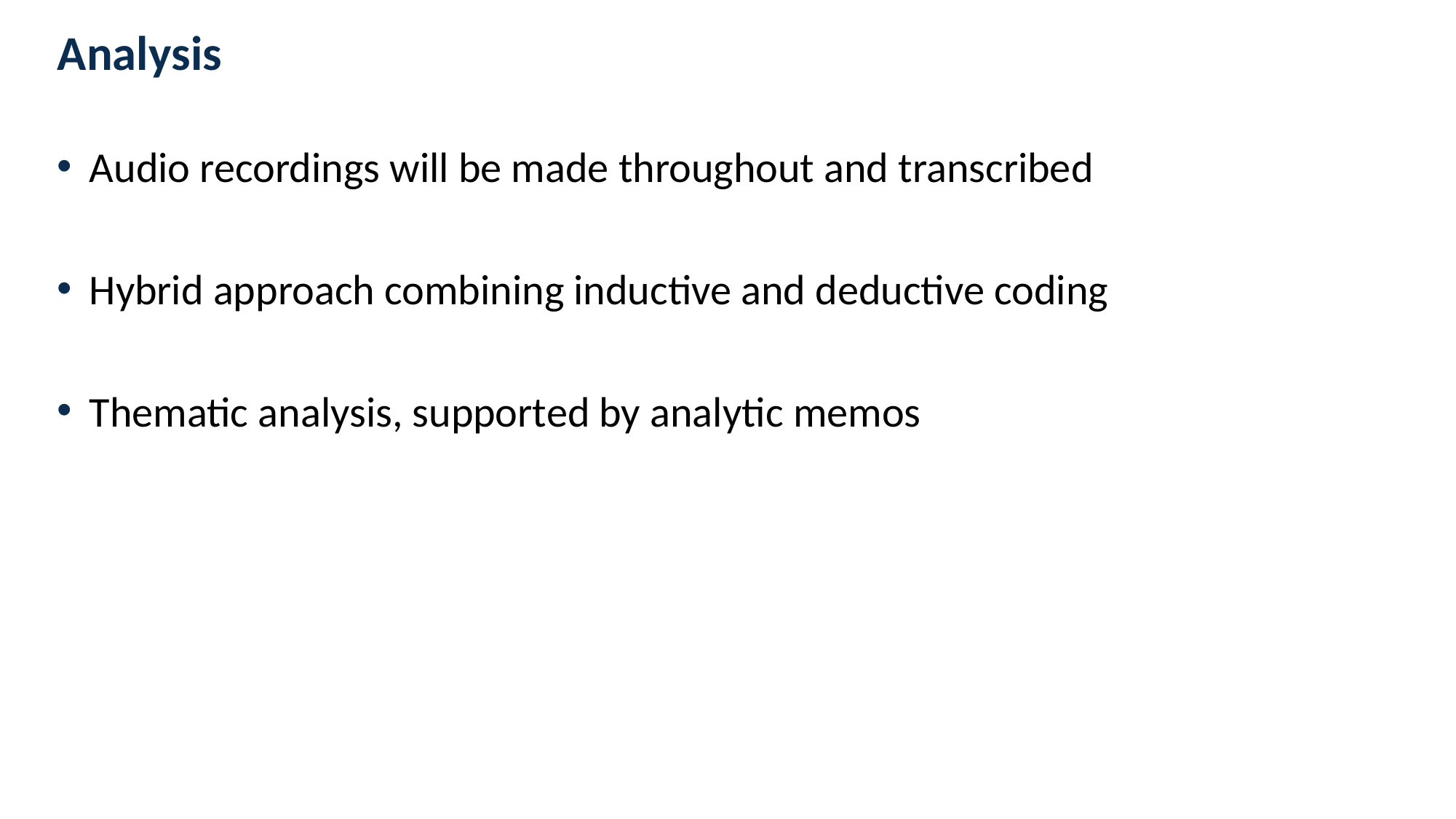

# Analysis
Audio recordings will be made throughout and transcribed

Hybrid approach combining inductive and deductive coding

Thematic analysis, supported by analytic memos